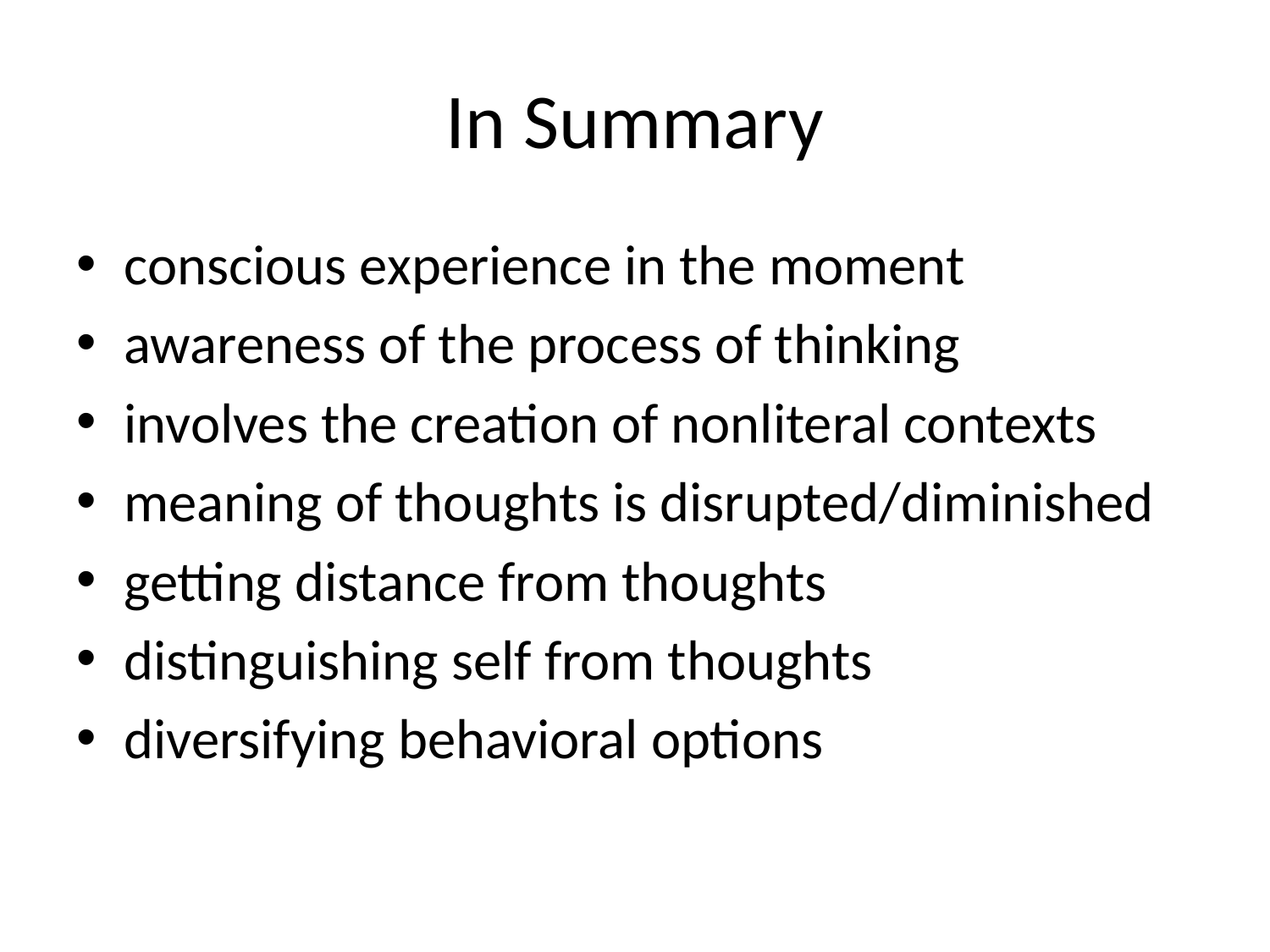

# In Summary
conscious experience in the moment
awareness of the process of thinking
involves the creation of nonliteral contexts
meaning of thoughts is disrupted/diminished
getting distance from thoughts
distinguishing self from thoughts
diversifying behavioral options